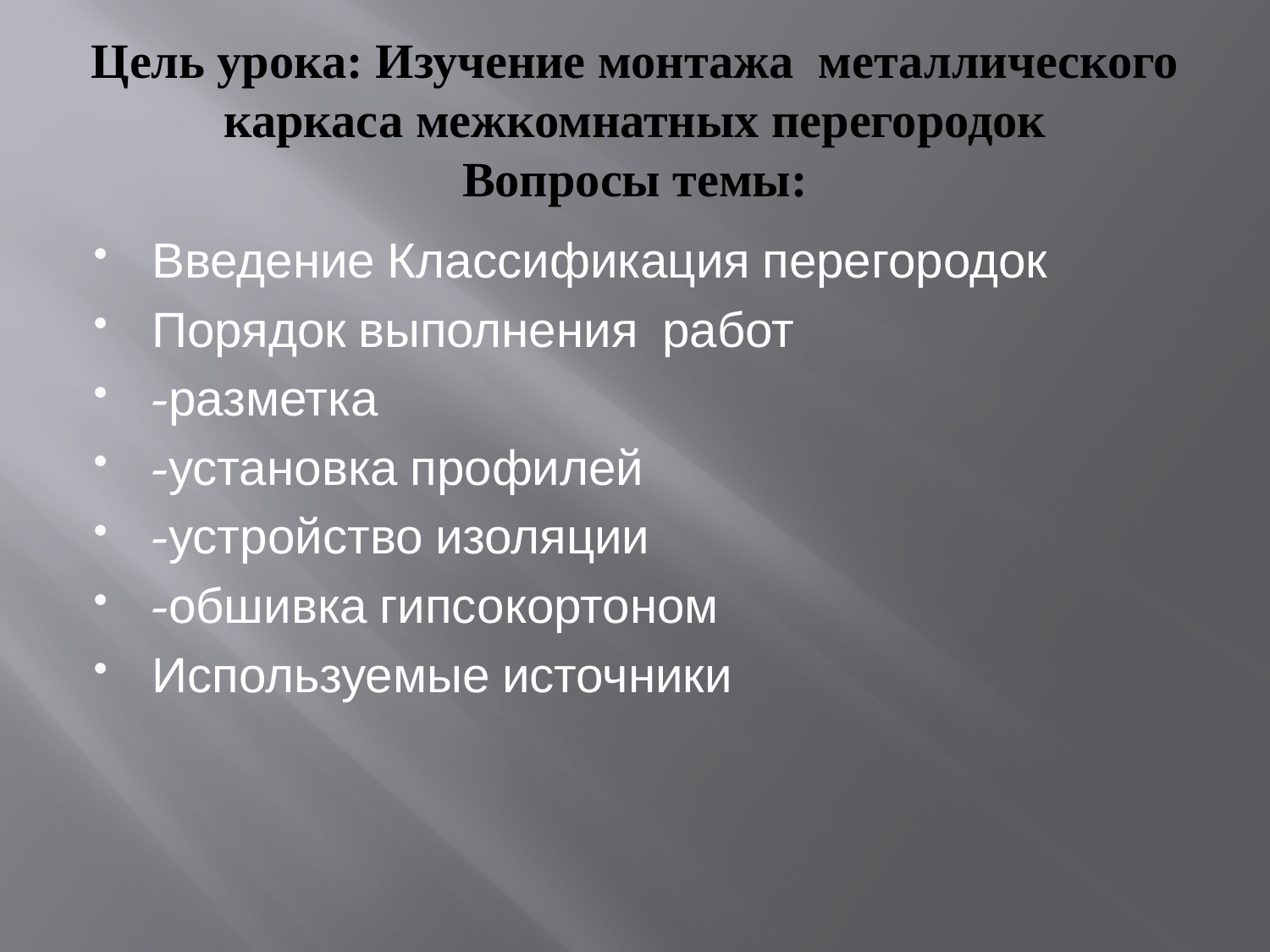

# Цель урока: Изучение монтажа  металлического каркаса межкомнатных перегородок Вопросы темы:
Введение Классификация перегородок
Порядок выполнения  работ
-разметка
-установка профилей
-устройство изоляции
-обшивка гипсокортоном
Используемые источники